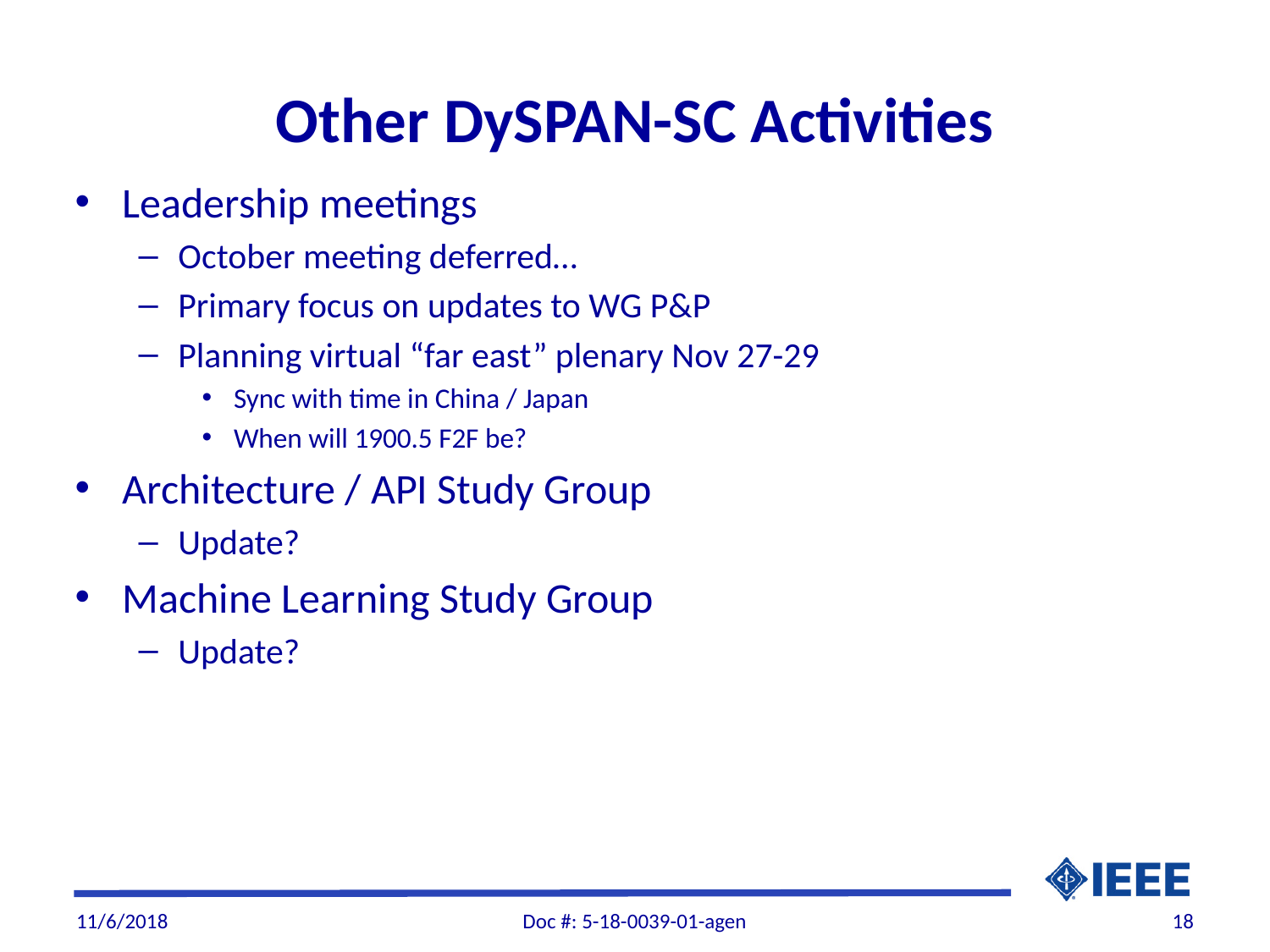

# Other DySPAN-SC Activities
Leadership meetings
October meeting deferred…
Primary focus on updates to WG P&P
Planning virtual “far east” plenary Nov 27-29
Sync with time in China / Japan
When will 1900.5 F2F be?
Architecture / API Study Group
Update?
Machine Learning Study Group
Update?

11/6/2018
Doc #: 5-18-0039-01-agen
18